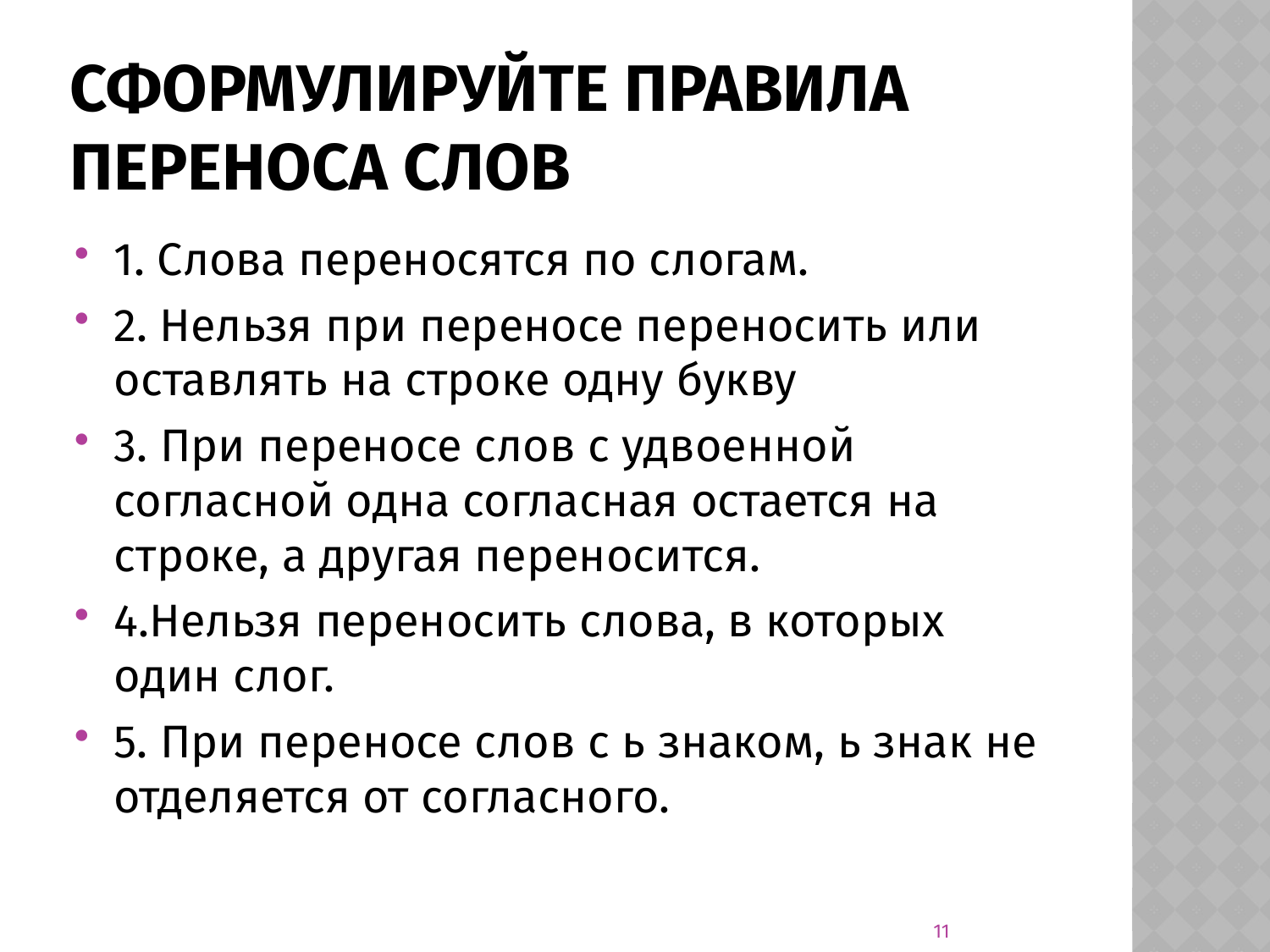

# Сформулируйте правила переноса слов
1. Слова переносятся по слогам.
2. Нельзя при переносе переносить или оставлять на строке одну букву
3. При переносе слов с удвоенной согласной одна согласная остается на строке, а другая переносится.
4.Нельзя переносить слова, в которых один слог.
5. При переносе слов с ь знаком, ь знак не отделяется от согласного.

11